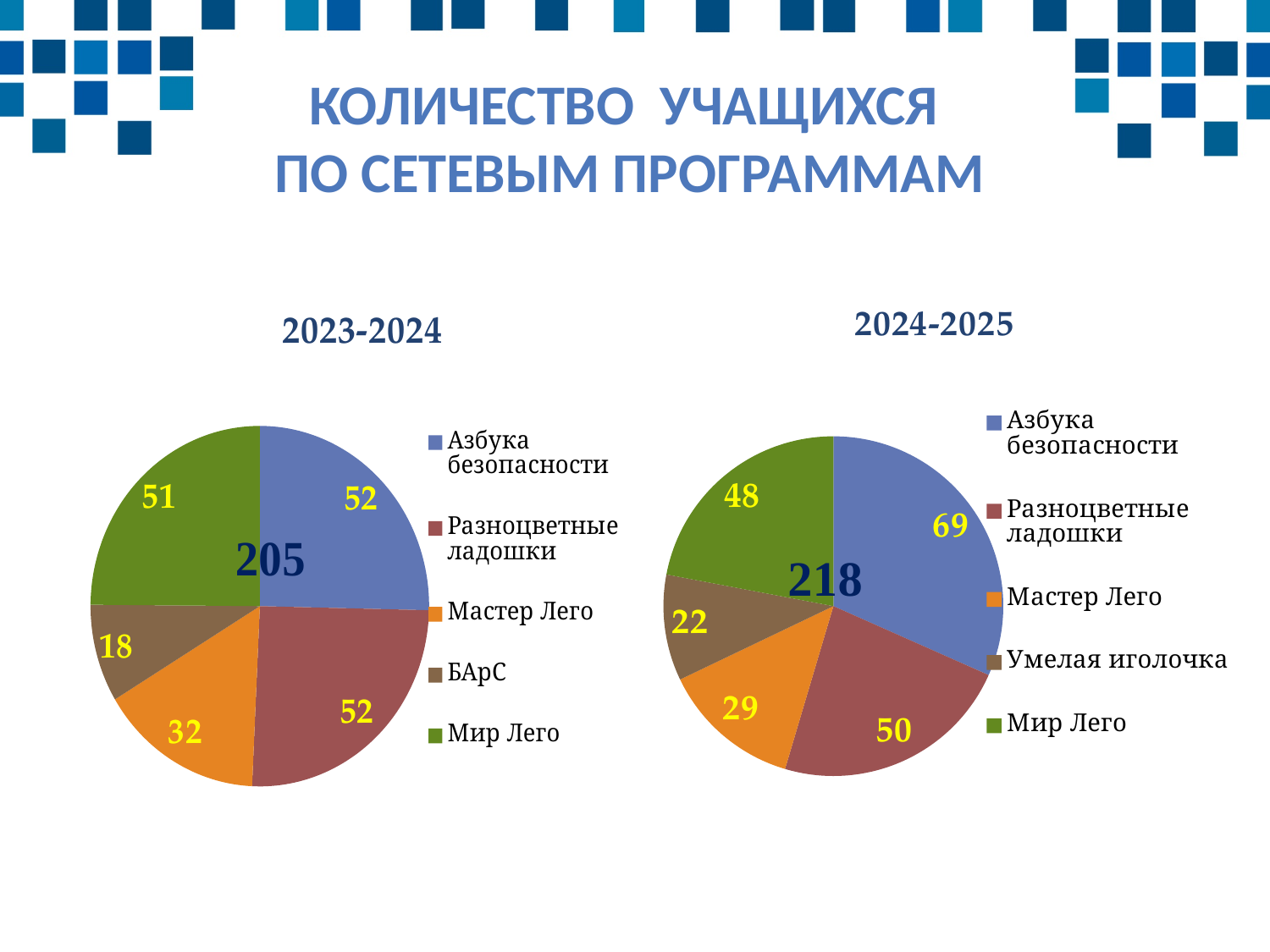

# Количество  учащихся по сетевым программам

### Chart:

| Category | 2023-2024 |
|---|---|
| Азбука безопасности | 52.0 |
| Разноцветные ладошки | 52.0 |
| Мастер Лего | 32.0 |
| БАрС | 18.0 |
| Мир Лего | 51.0 |

### Chart:

| Category | 2024-2025 |
|---|---|
| Азбука безопасности | 69.0 |
| Разноцветные ладошки | 50.0 |
| Мастер Лего | 29.0 |
| Умелая иголочка | 22.0 |
| Мир Лего | 48.0 |